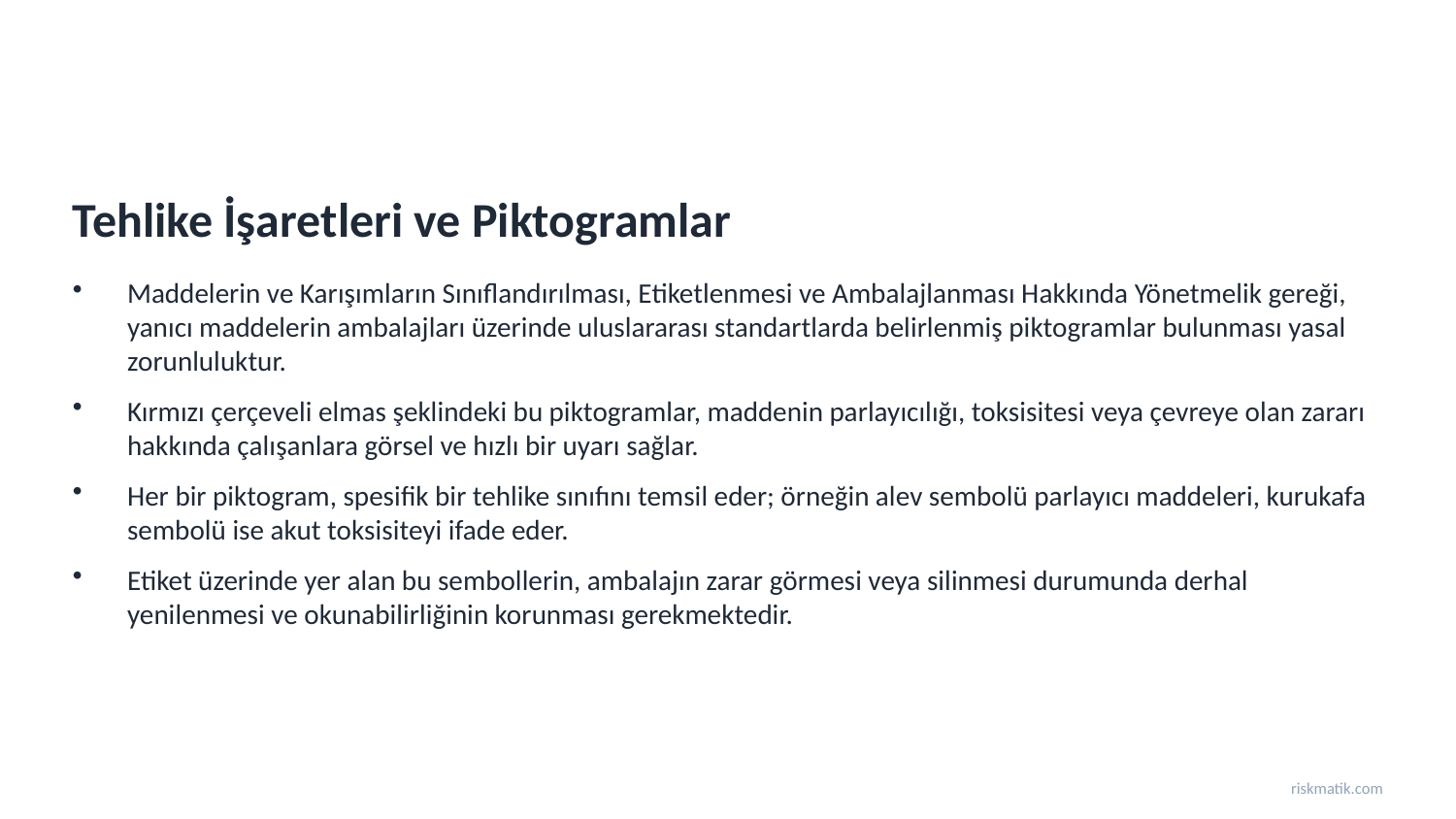

Tehlike İşaretleri ve Piktogramlar
Maddelerin ve Karışımların Sınıflandırılması, Etiketlenmesi ve Ambalajlanması Hakkında Yönetmelik gereği, yanıcı maddelerin ambalajları üzerinde uluslararası standartlarda belirlenmiş piktogramlar bulunması yasal zorunluluktur.
Kırmızı çerçeveli elmas şeklindeki bu piktogramlar, maddenin parlayıcılığı, toksisitesi veya çevreye olan zararı hakkında çalışanlara görsel ve hızlı bir uyarı sağlar.
Her bir piktogram, spesifik bir tehlike sınıfını temsil eder; örneğin alev sembolü parlayıcı maddeleri, kurukafa sembolü ise akut toksisiteyi ifade eder.
Etiket üzerinde yer alan bu sembollerin, ambalajın zarar görmesi veya silinmesi durumunda derhal yenilenmesi ve okunabilirliğinin korunması gerekmektedir.
riskmatik.com